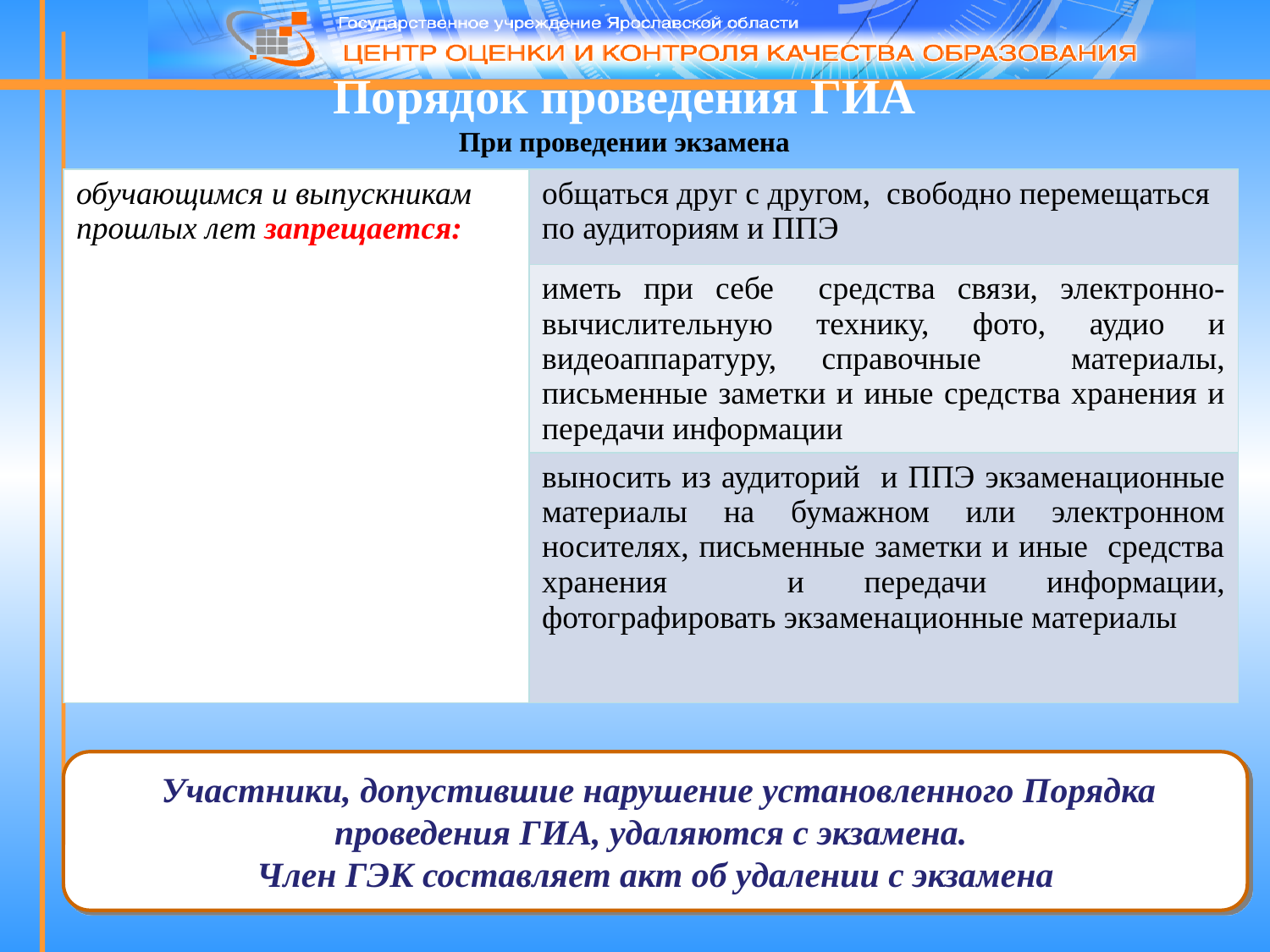

Порядок проведения ГИА
При проведении экзамена
| обучающимся и выпускникам прошлых лет запрещается: | общаться друг с другом, свободно перемещаться по аудиториям и ППЭ |
| --- | --- |
|  | иметь при себе средства связи, электронно-вычислительную технику, фото, аудио и видеоаппаратуру, справочные материалы, письменные заметки и иные средства хранения и передачи информации |
|  | выносить из аудиторий и ППЭ экзаменационные материалы на бумажном или электронном носителях, письменные заметки и иные средства хранения и передачи информации, фотографировать экзаменационные материалы |
 Участники, допустившие нарушение установленного Порядка проведения ГИА, удаляются с экзамена.
Член ГЭК составляет акт об удалении с экзамена